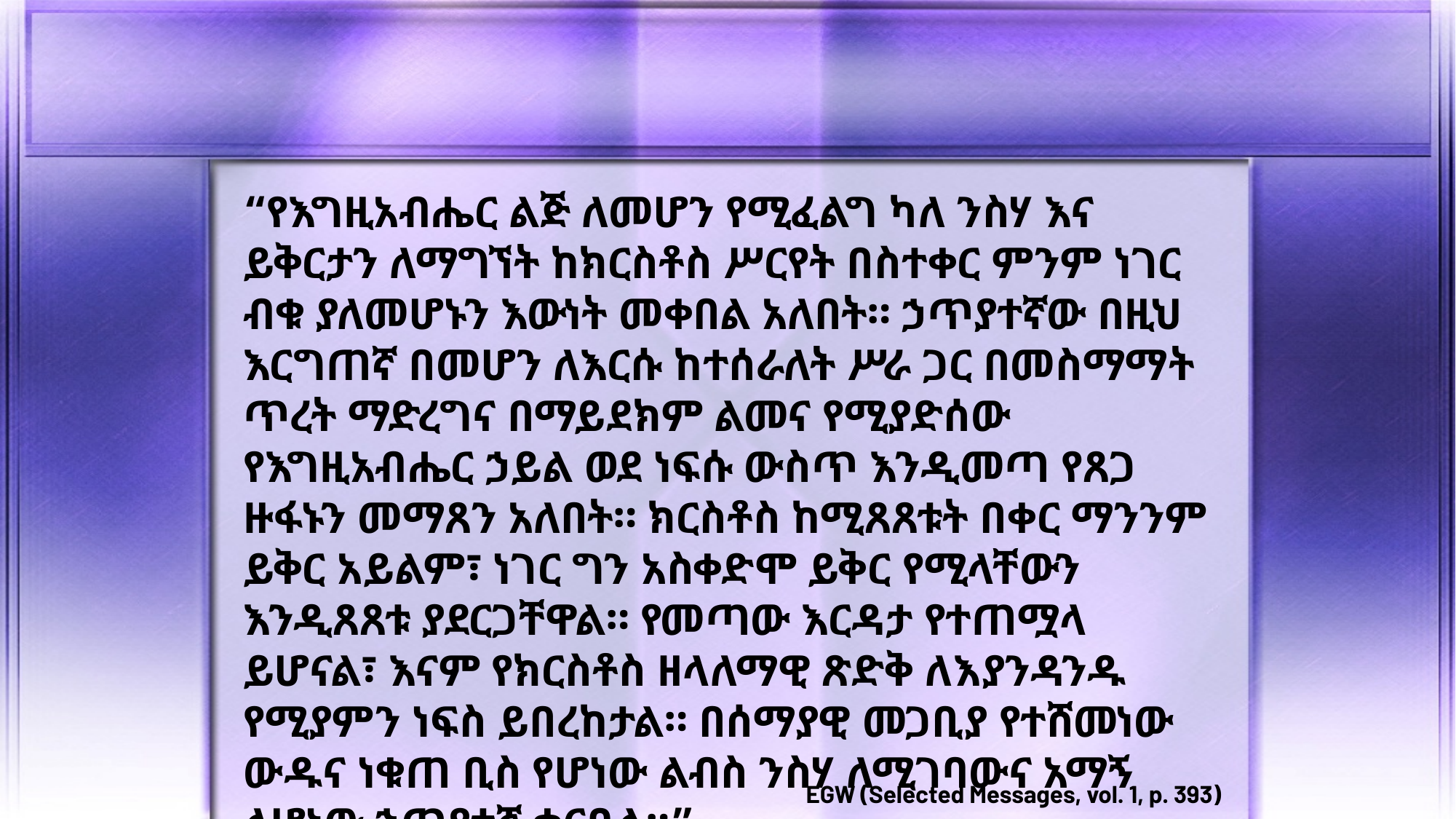

“የእግዚአብሔር ልጅ ለመሆን የሚፈልግ ካለ ንስሃ እና ይቅርታን ለማግኘት ከክርስቶስ ሥርየት በስተቀር ምንም ነገር ብቁ ያለመሆኑን እውነት መቀበል አለበት። ኃጥያተኛው በዚህ እርግጠኛ በመሆን ለእርሱ ከተሰራለት ሥራ ጋር በመስማማት ጥረት ማድረግና በማይደክም ልመና የሚያድሰው የእግዚአብሔር ኃይል ወደ ነፍሱ ውስጥ እንዲመጣ የጸጋ ዙፋኑን መማጸን አለበት። ክርስቶስ ከሚጸጸቱት በቀር ማንንም ይቅር አይልም፣ ነገር ግን አስቀድሞ ይቅር የሚላቸውን እንዲጸጸቱ ያደርጋቸዋል። የመጣው እርዳታ የተጠሟላ ይሆናል፣ እናም የክርስቶስ ዘላለማዊ ጽድቅ ለእያንዳንዱ የሚያምን ነፍስ ይበረከታል። በሰማያዊ መጋቢያ የተሸመነው ውዱና ነቁጠ ቢስ የሆነው ልብስ ንስሃ ለሚገባውና አማኝ ለሆነው ኃጥያተኛ ቀርቧል።”
EGW (Selected Messages, vol. 1, p. 393)